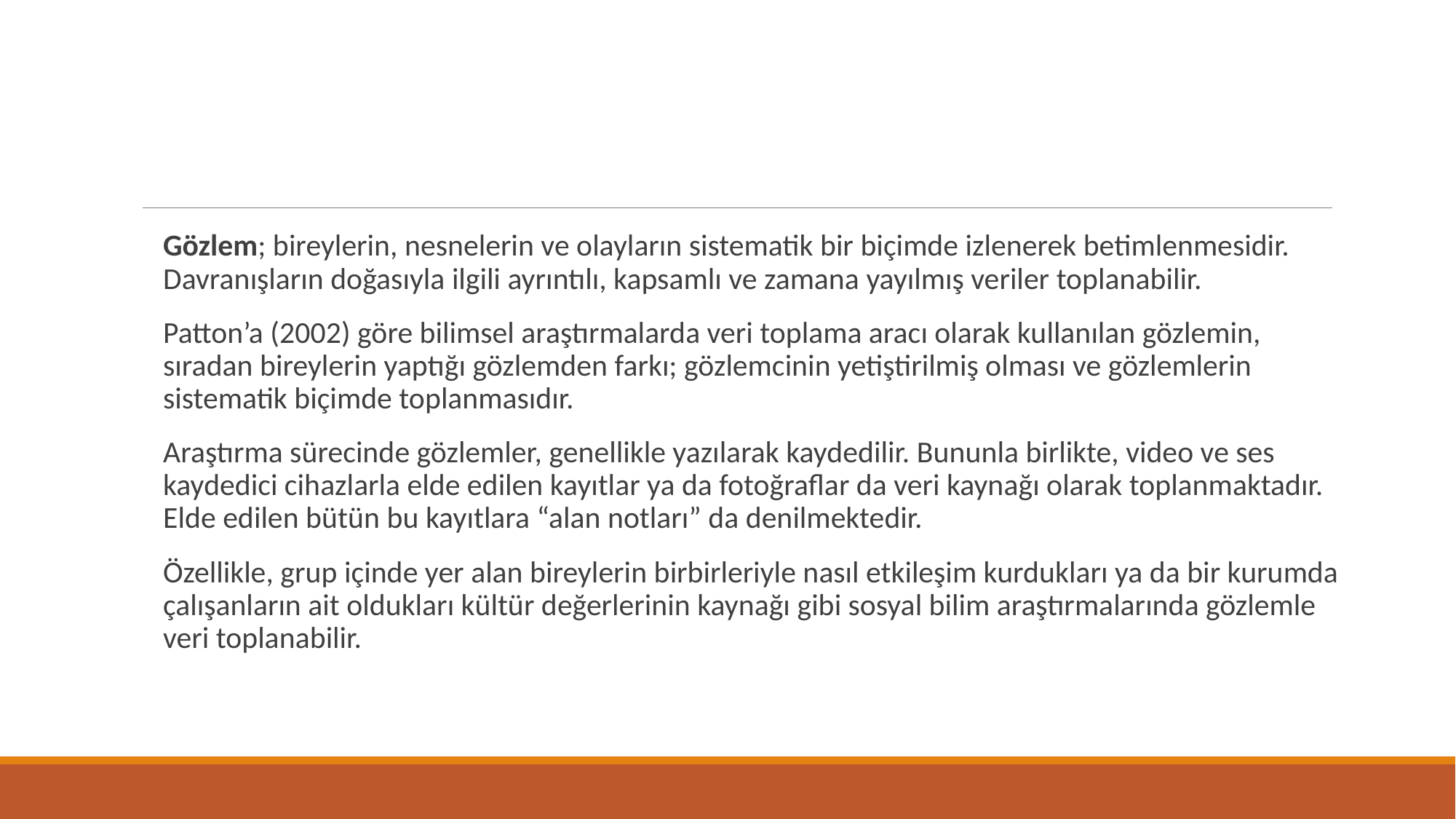

Gözlem; bireylerin, nesnelerin ve olayların sistematik bir biçimde izlenerek betimlenmesidir. Davranışların doğasıyla ilgili ayrıntılı, kapsamlı ve zamana yayılmış veriler toplanabilir.
Patton’a (2002) göre bilimsel araştırmalarda veri toplama aracı olarak kullanılan gözlemin, sıradan bireylerin yaptığı gözlemden farkı; gözlemcinin yetiştirilmiş olması ve gözlemlerin sistematik biçimde toplanmasıdır.
Araştırma sürecinde gözlemler, genellikle yazılarak kaydedilir. Bununla birlikte, video ve ses kaydedici cihazlarla elde edilen kayıtlar ya da fotoğraflar da veri kaynağı olarak toplanmaktadır. Elde edilen bütün bu kayıtlara “alan notları” da denilmektedir.
Özellikle, grup içinde yer alan bireylerin birbirleriyle nasıl etkileşim kurdukları ya da bir kurumda çalışanların ait oldukları kültür değerlerinin kaynağı gibi sosyal bilim araştırmalarında gözlemle veri toplanabilir.